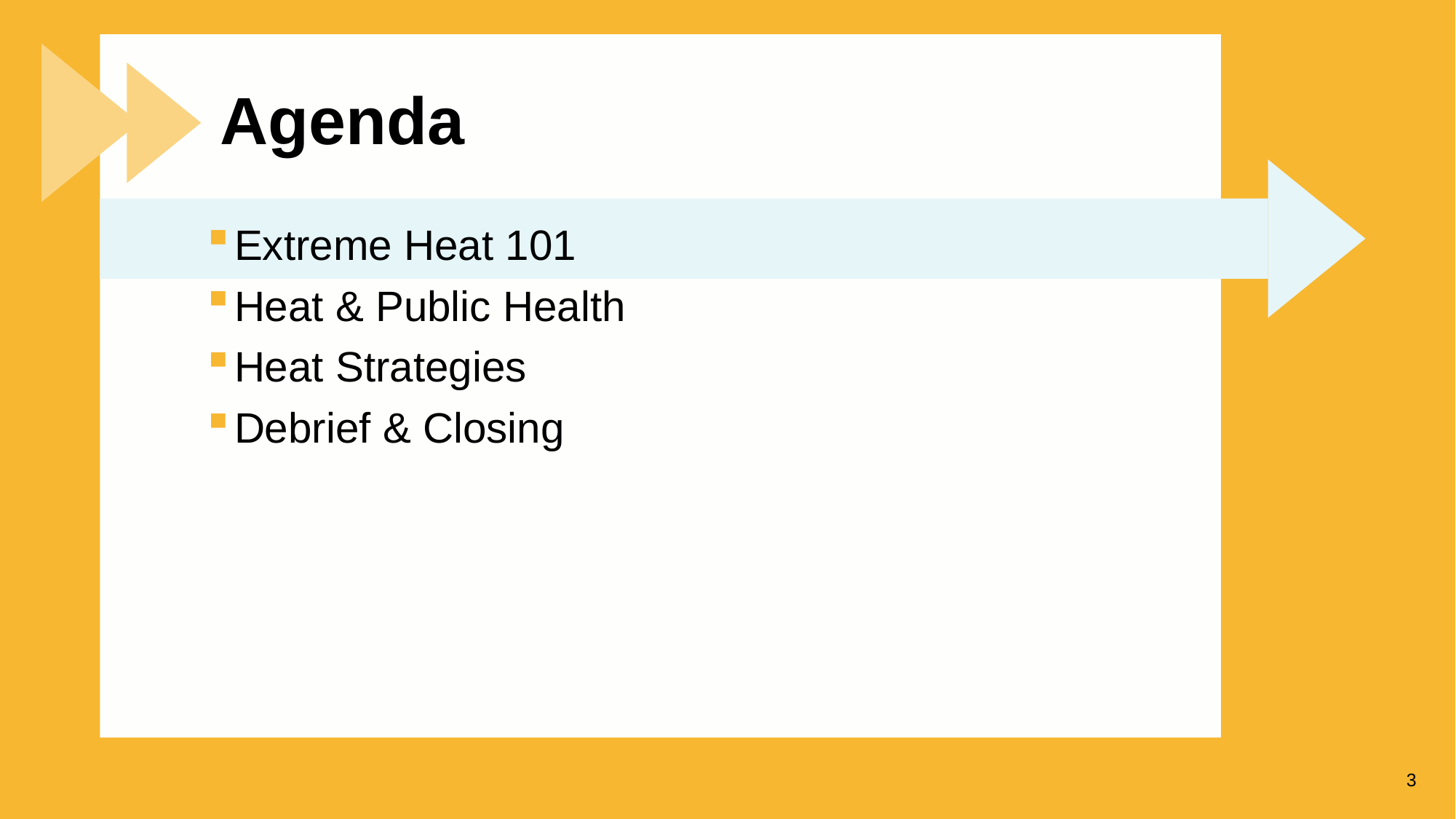

# Agenda

Extreme Heat 101
Heat & Public Health
Heat Strategies
Debrief & Closing

3